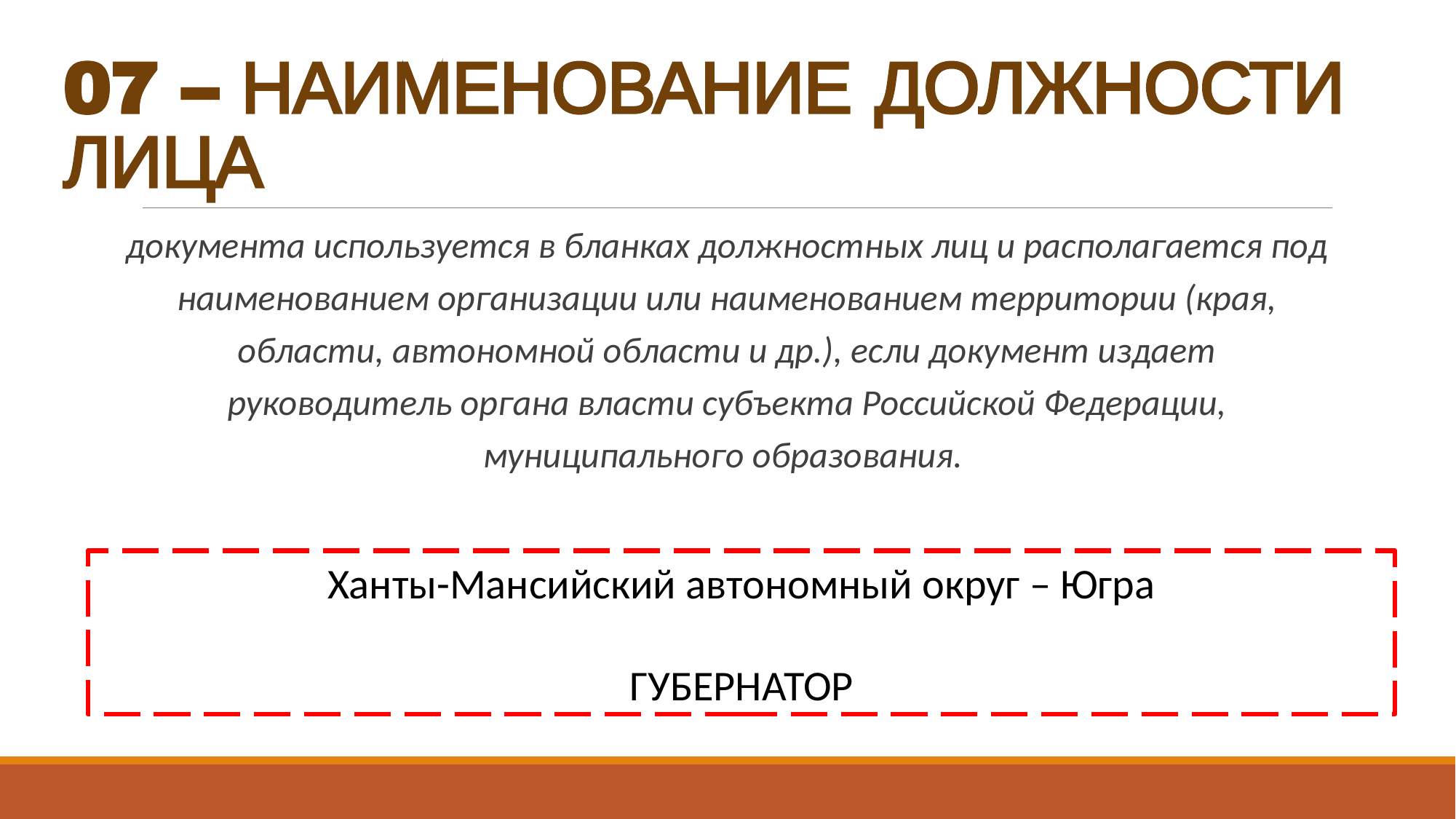

# 07 – НАИМЕНОВАНИЕ ДОЛЖНОСТИ ЛИЦА
документа используется в бланках должностных лиц и располагается под наименованием организации или наименованием территории (края, области, автономной области и др.), если документ издает руководитель органа власти субъекта Российской Федерации, муниципального образования.
Ханты-Мансийский автономный округ – Югра

ГУБЕРНАТОР